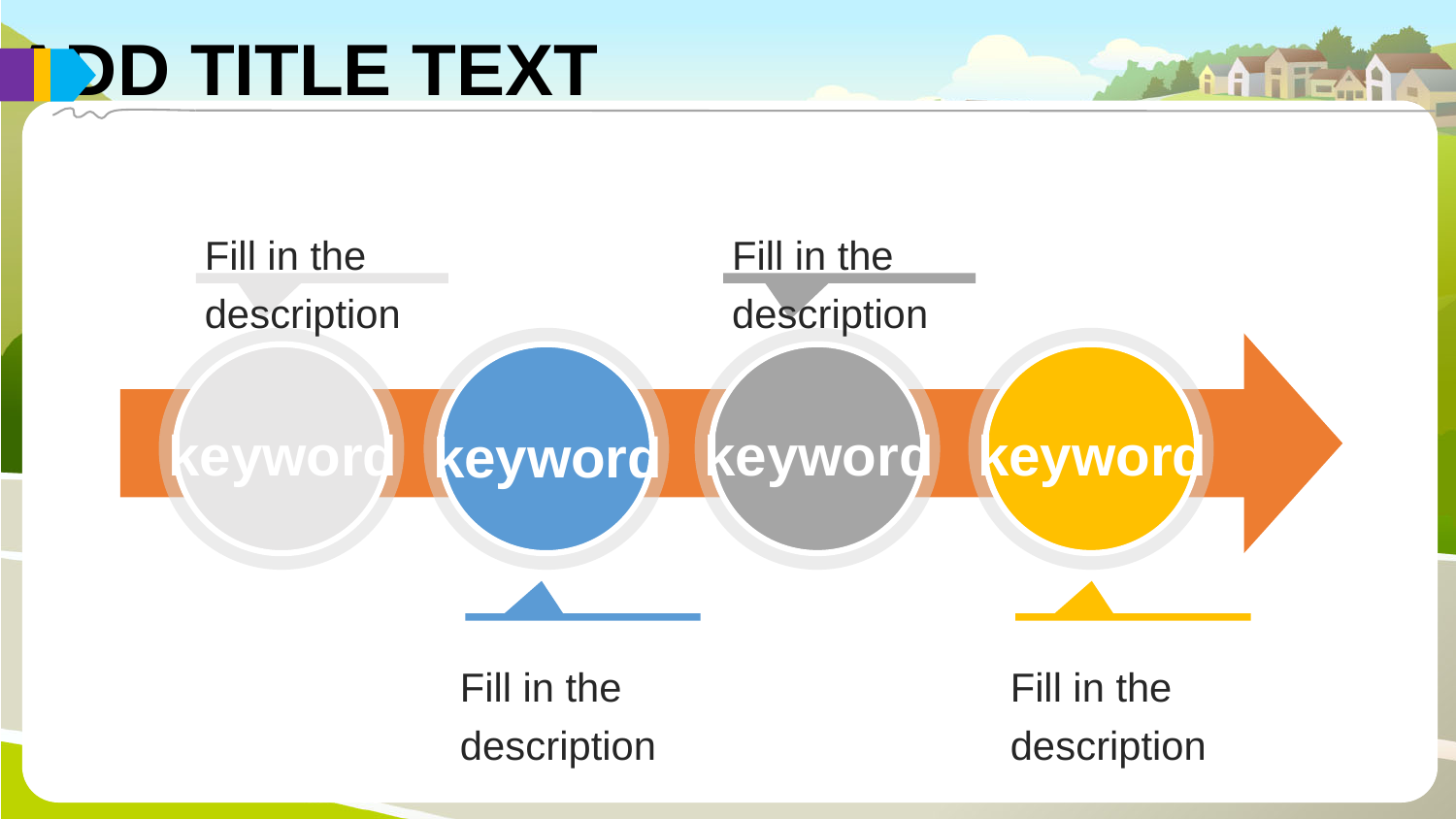

Fill in the description
Fill in the description

keyword

keyword

keyword

keyword

Fill in the description
Fill in the description